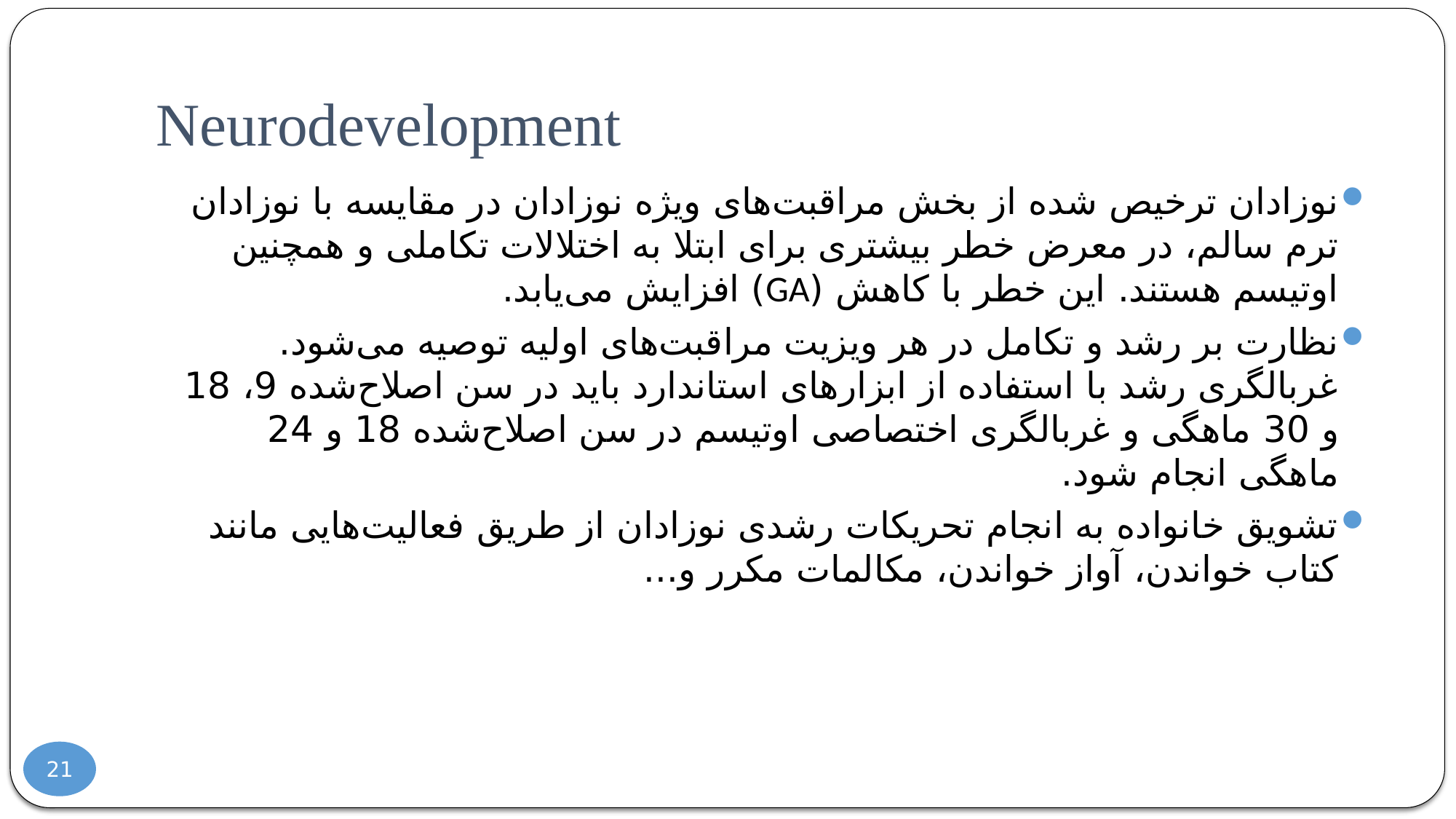

# Neurodevelopment
نوزادان ترخیص شده از بخش مراقبت‌های ویژه نوزادان در مقایسه با نوزادان ترم سالم، در معرض خطر بیشتری برای ابتلا به اختلالات تکاملی و همچنین اوتیسم هستند. این خطر با کاهش (GA) افزایش می‌یابد.
نظارت بر رشد و تکامل در هر ویزیت مراقبت‌های اولیه توصیه می‌شود. غربالگری رشد با استفاده از ابزارهای استاندارد باید در سن اصلاح‌شده 9، 18 و 30 ماهگی و غربالگری اختصاصی اوتیسم در سن اصلاح‌شده 18 و 24 ماهگی انجام شود.
تشویق خانواده به انجام تحریکات رشدی نوزادان از طریق فعالیت‌هایی مانند کتاب خواندن، آواز خواندن، مکالمات مکرر و...

21